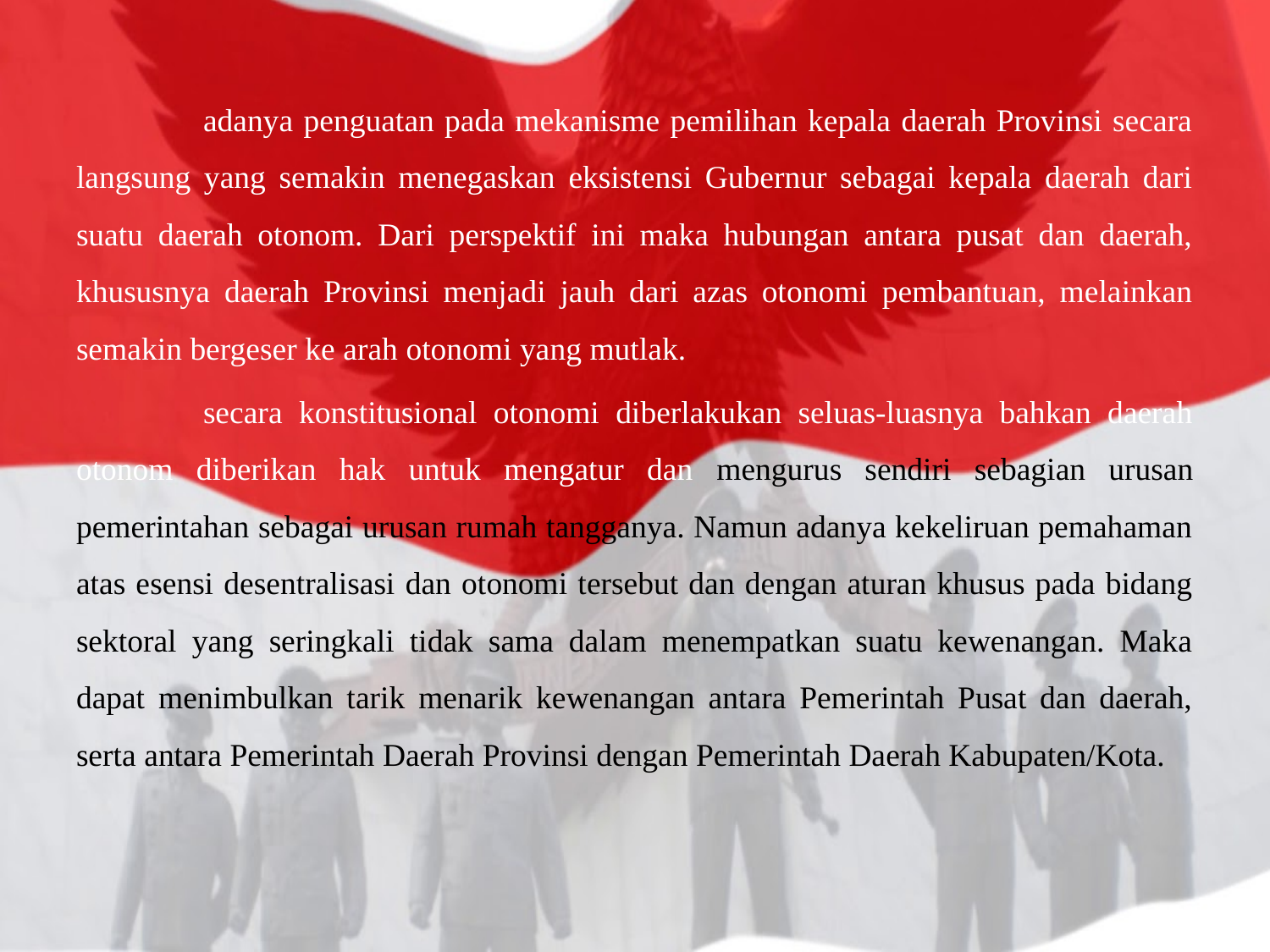

adanya penguatan pada mekanisme pemilihan kepala daerah Provinsi secara langsung yang semakin menegaskan eksistensi Gubernur sebagai kepala daerah dari suatu daerah otonom. Dari perspektif ini maka hubungan antara pusat dan daerah, khususnya daerah Provinsi menjadi jauh dari azas otonomi pembantuan, melainkan semakin bergeser ke arah otonomi yang mutlak.
	secara konstitusional otonomi diberlakukan seluas-luasnya bahkan daerah otonom diberikan hak untuk mengatur dan mengurus sendiri sebagian urusan pemerintahan sebagai urusan rumah tangganya. Namun adanya kekeliruan pemahaman atas esensi desentralisasi dan otonomi tersebut dan dengan aturan khusus pada bidang sektoral yang seringkali tidak sama dalam menempatkan suatu kewenangan. Maka dapat menimbulkan tarik menarik kewenangan antara Pemerintah Pusat dan daerah, serta antara Pemerintah Daerah Provinsi dengan Pemerintah Daerah Kabupaten/Kota.